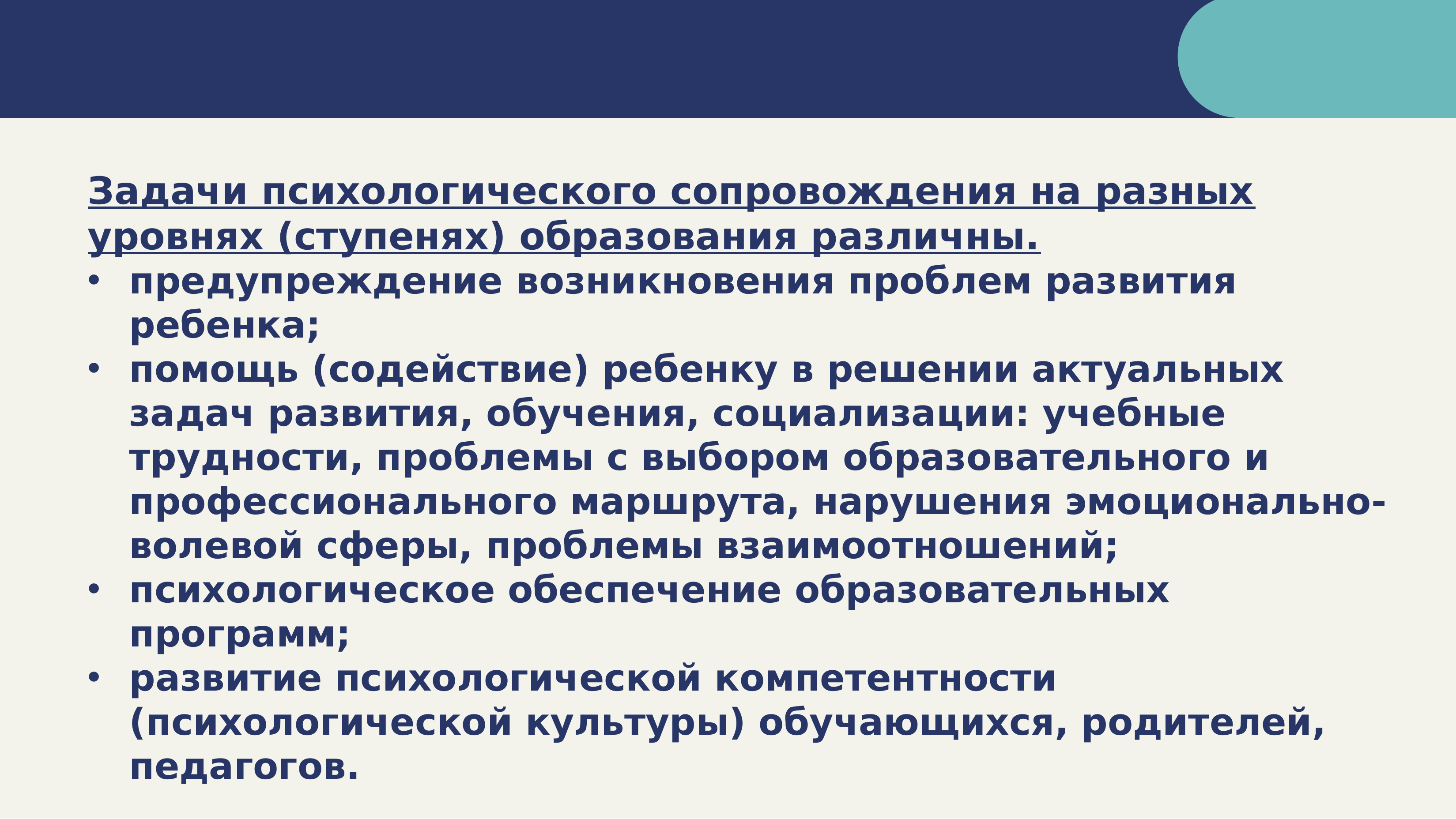

#
Задачи психологического сопровождения на разных уровнях (ступенях) образования различны.
предупреждение возникновения проблем развития ребенка;
помощь (содействие) ребенку в решении актуальных задач развития, обучения, социализации: учебные трудности, проблемы с выбором образовательного и профессионального маршрута, нарушения эмоционально-волевой сферы, проблемы взаимоотношений;
психологическое обеспечение образовательных программ;
развитие психологической компетентности (психологической культуры) обучающихся, родителей, педагогов.